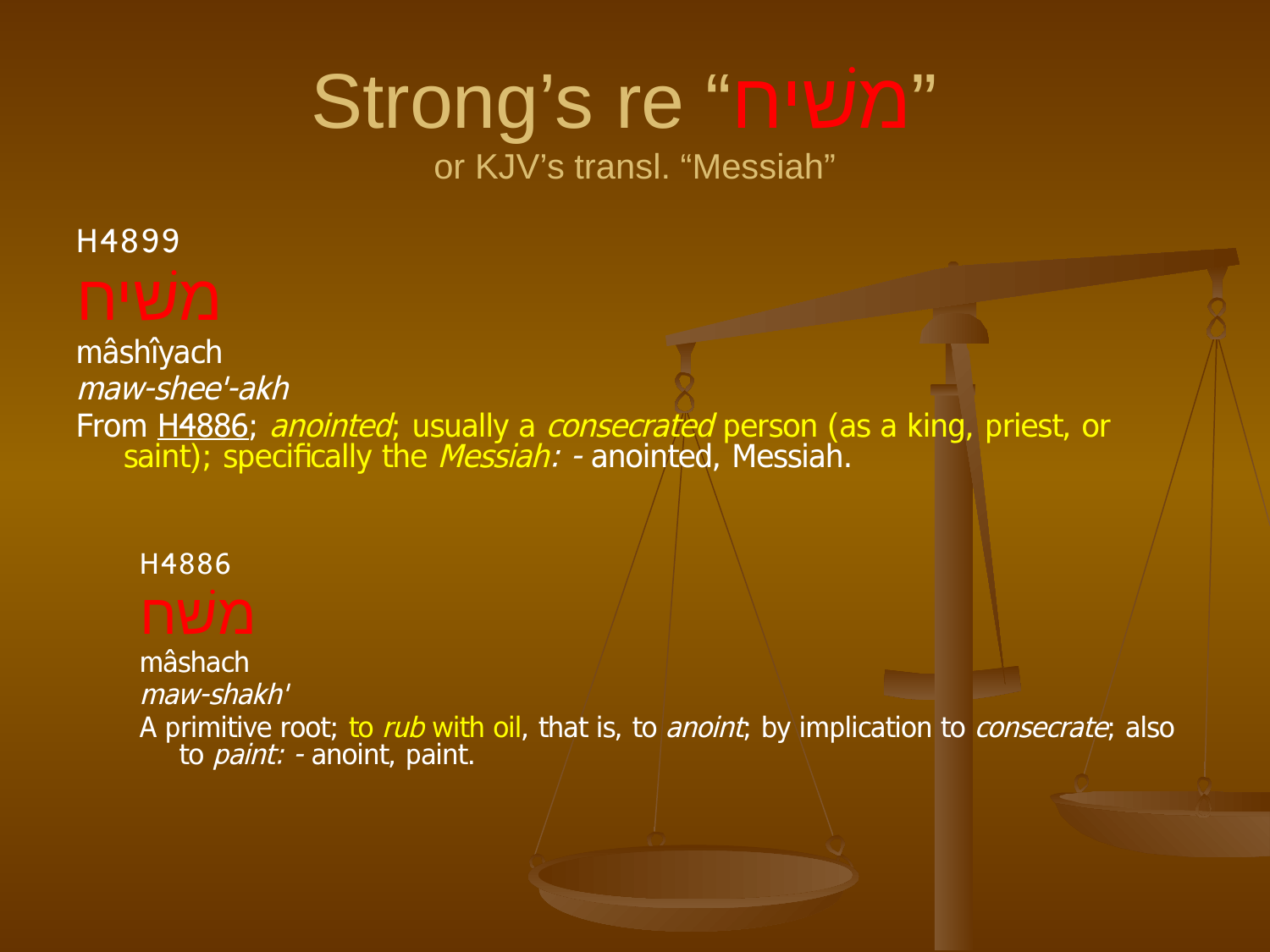

# Strong’s re “משׁיח” or KJV’s transl. “Messiah”
H4899
משׁיח
mâshîyach
maw-shee'-akh
From H4886; anointed; usually a consecrated person (as a king, priest, or saint); specifically the Messiah: - anointed, Messiah.

H4886
משׁח
mâshach
maw-shakh'
A primitive root; to rub with oil, that is, to anoint; by implication to consecrate; also to paint: - anoint, paint.